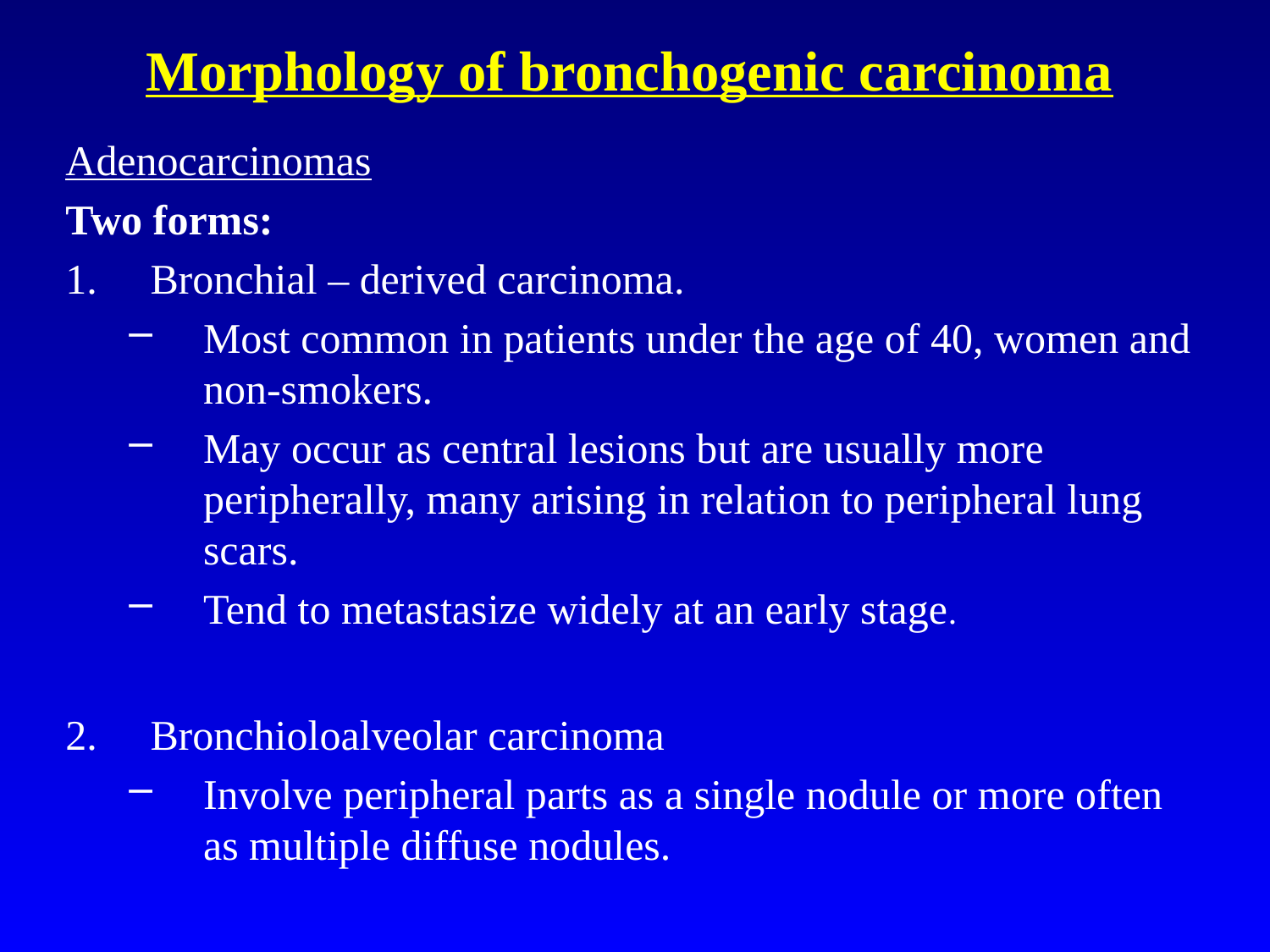

# Morphology of bronchogenic carcinoma
Adenocarcinomas
Two forms:
Bronchial – derived carcinoma.
Most common in patients under the age of 40, women and non-smokers.
May occur as central lesions but are usually more peripherally, many arising in relation to peripheral lung scars.
Tend to metastasize widely at an early stage.

Bronchioloalveolar carcinoma
Involve peripheral parts as a single nodule or more often as multiple diffuse nodules.